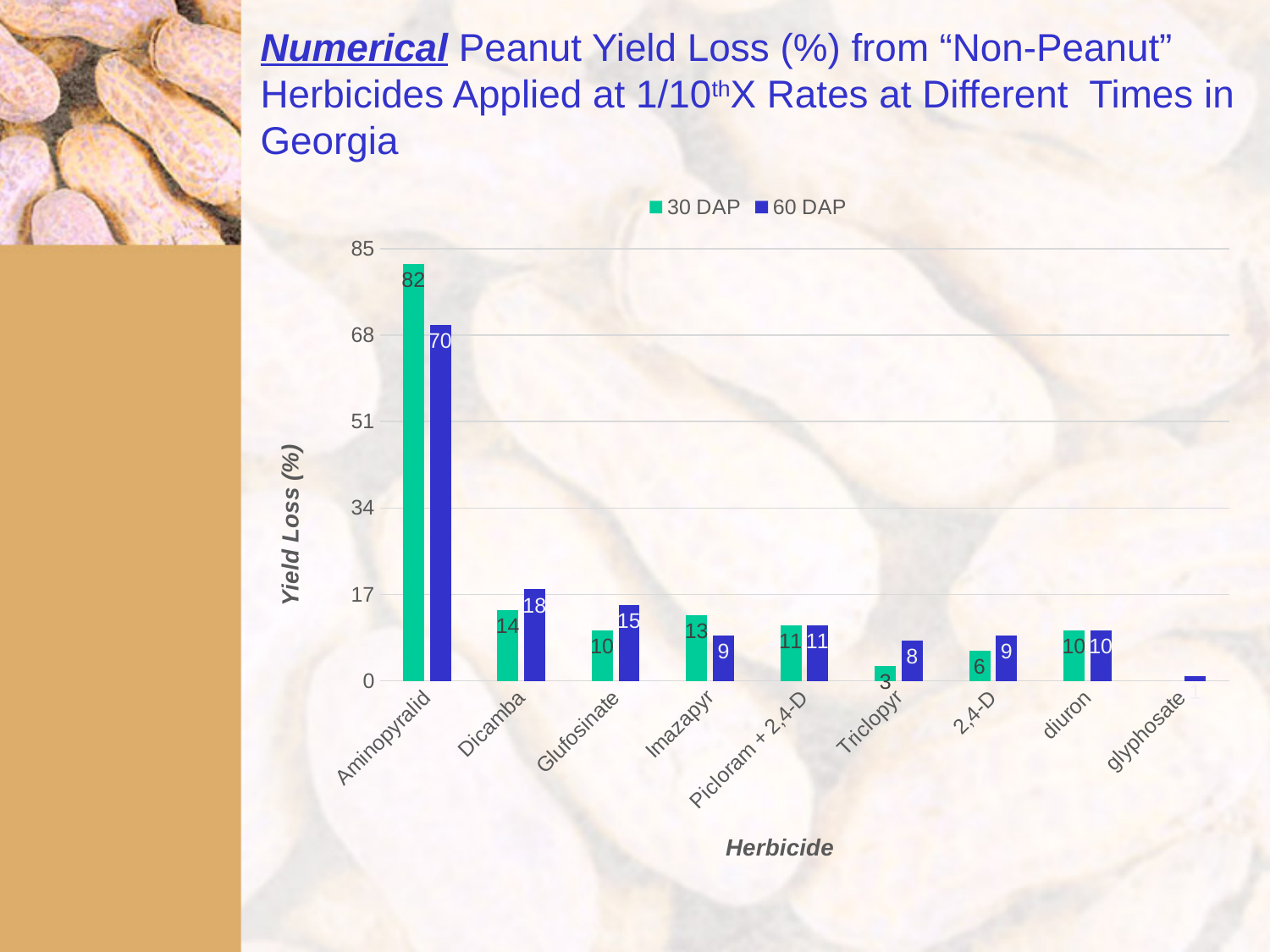

# Numerical Peanut Yield Loss (%) from “Non-Peanut” Herbicides Applied at 1/10thX Rates at Different  Times in Georgia

### Chart

| Category | 30 DAP | 60 DAP |
|---|---|---|
| Aminopyralid | 82.0 | 70.0 |
| Dicamba | 14.0 | 18.0 |
| Glufosinate | 10.0 | 15.0 |
| Imazapyr | 13.0 | 9.0 |
| Picloram + 2,4-D | 11.0 | 11.0 |
| Triclopyr | 3.0 | 8.0 |
| 2,4-D | 6.0 | 9.0 |
| diuron | 10.0 | 10.0 |
| glyphosate | None | 1.0 |